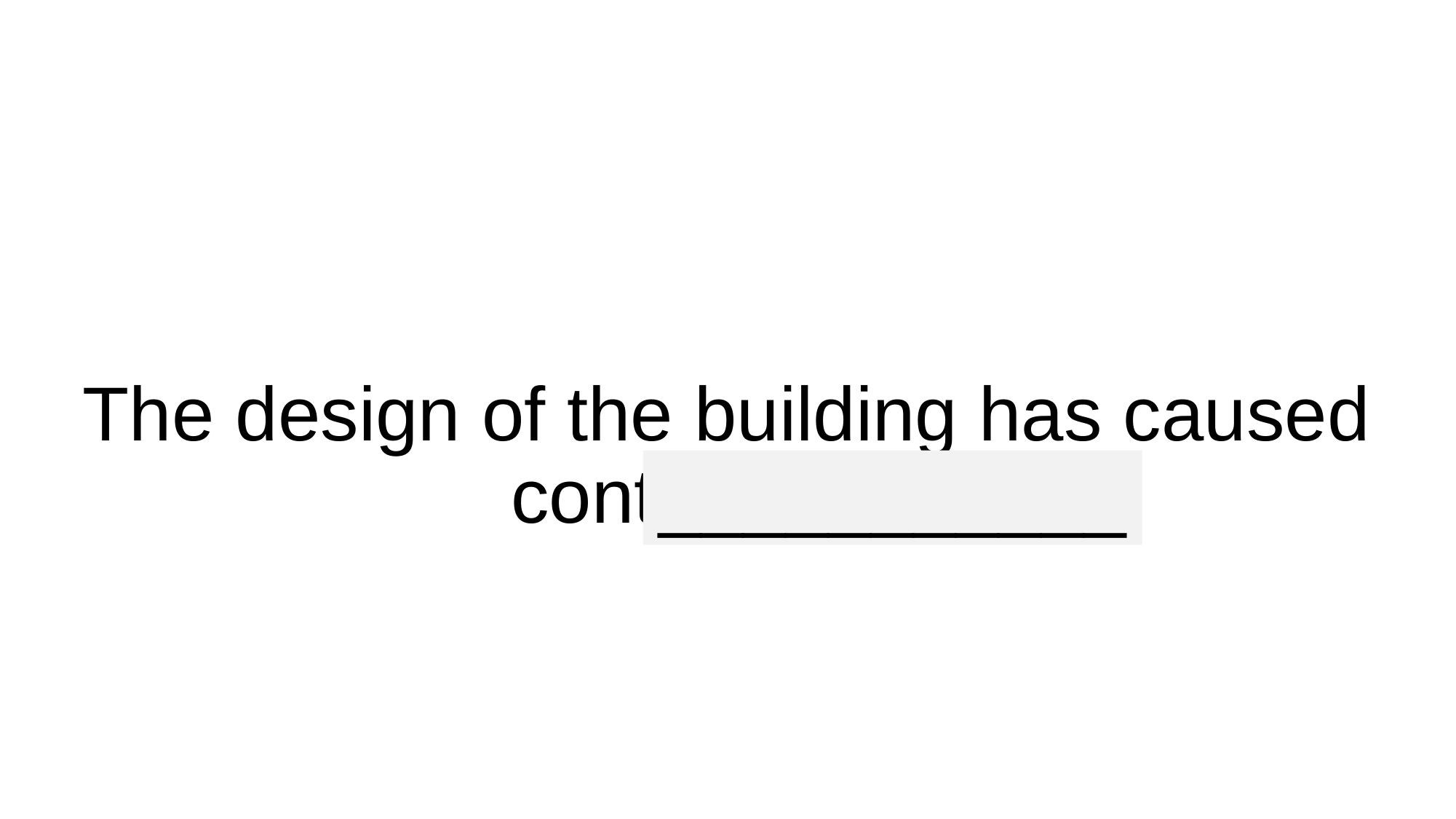

# The design of the building has caused controversy.
___________